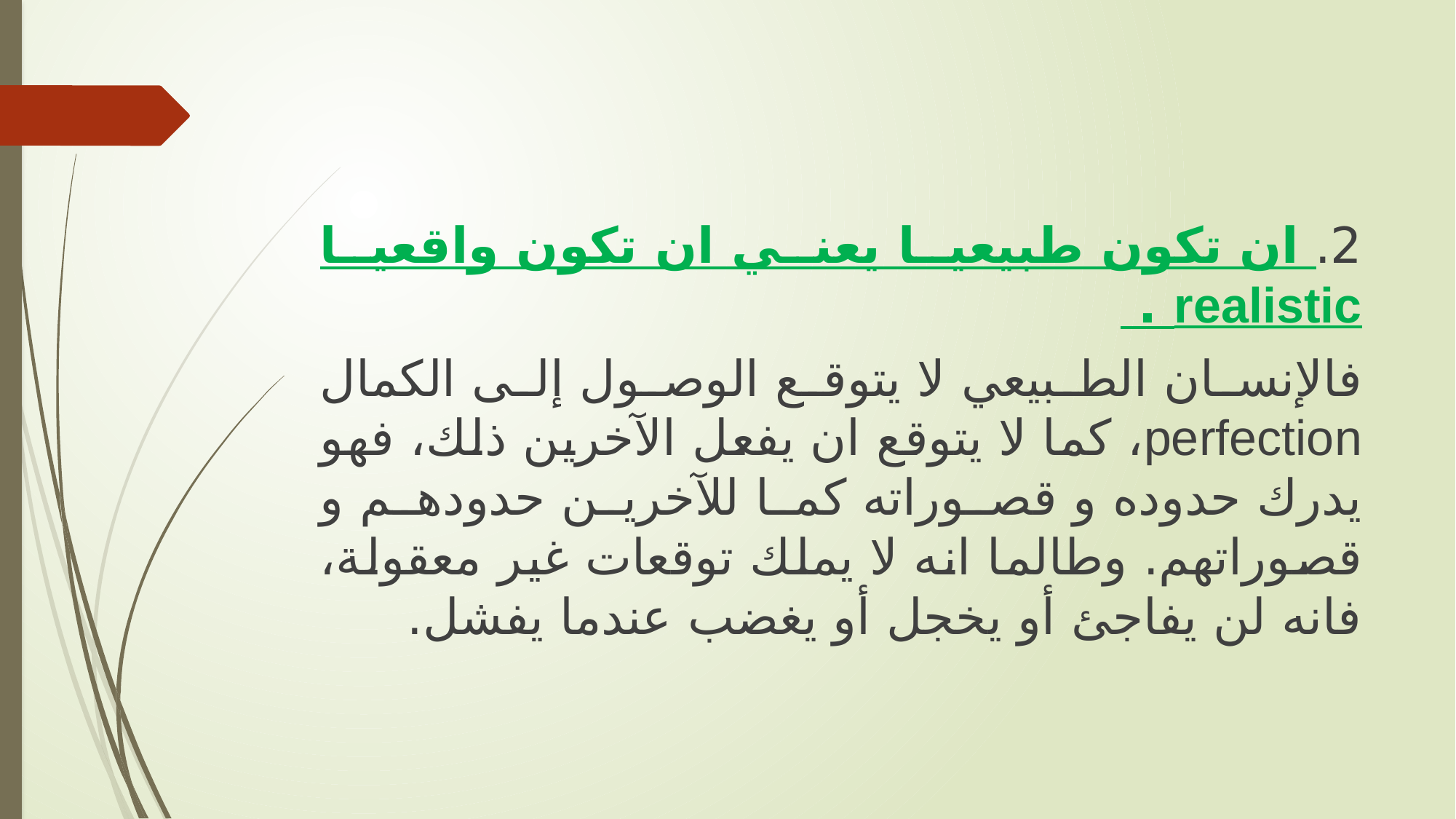

2. ان تكون طبيعيا يعني ان تكون واقعيا realistic .
فالإنسان الطبيعي لا يتوقع الوصول إلى الكمال perfection، كما لا يتوقع ان يفعل الآخرين ذلك، فهو يدرك حدوده و قصوراته كما للآخرين حدودهم و قصوراتهم. وطالما انه لا يملك توقعات غير معقولة، فانه لن يفاجئ أو يخجل أو يغضب عندما يفشل.